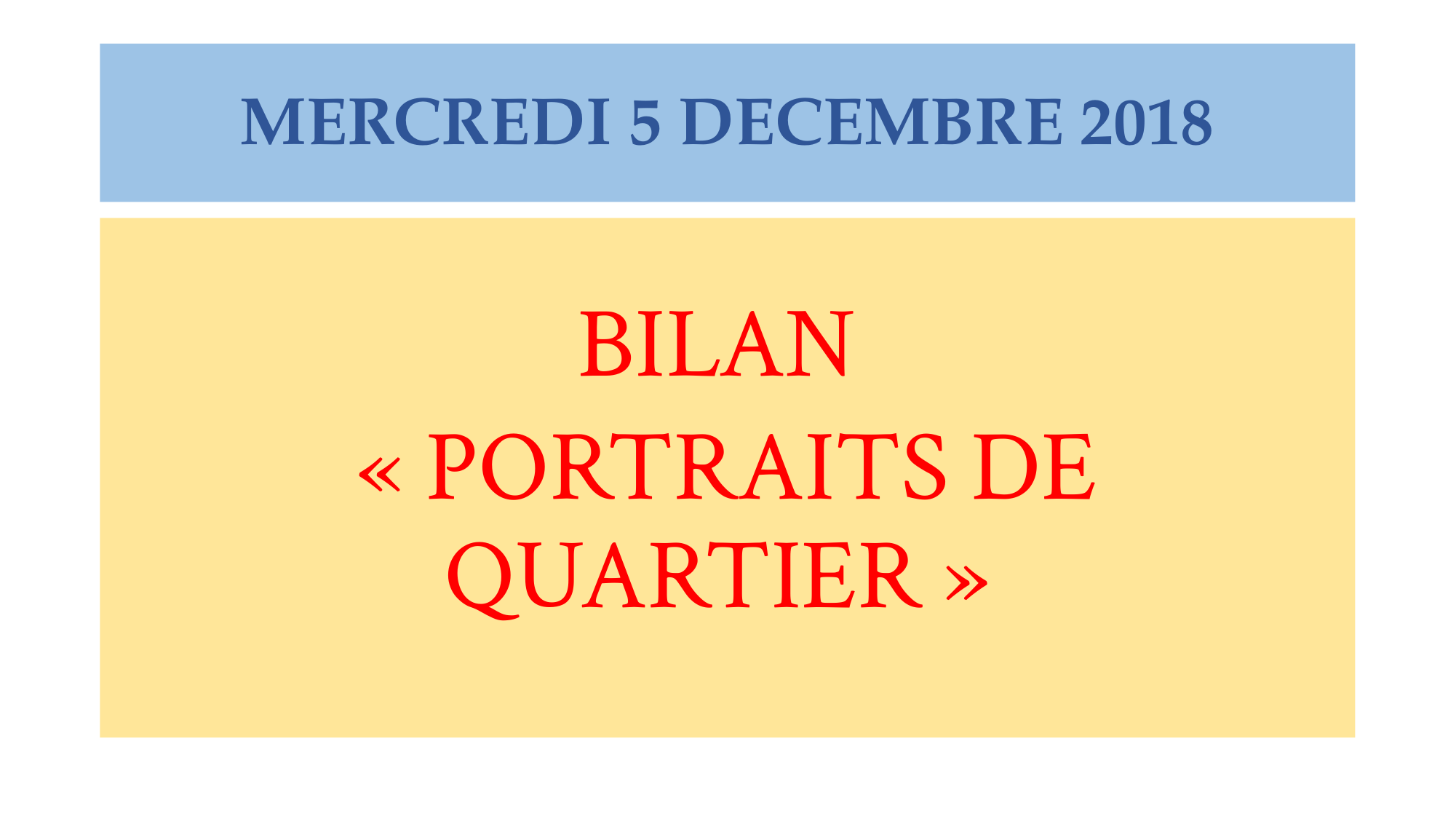

# MERCREDI 5 DECEMBRE 2018

BILAN
« PORTRAITS DE QUARTIER »